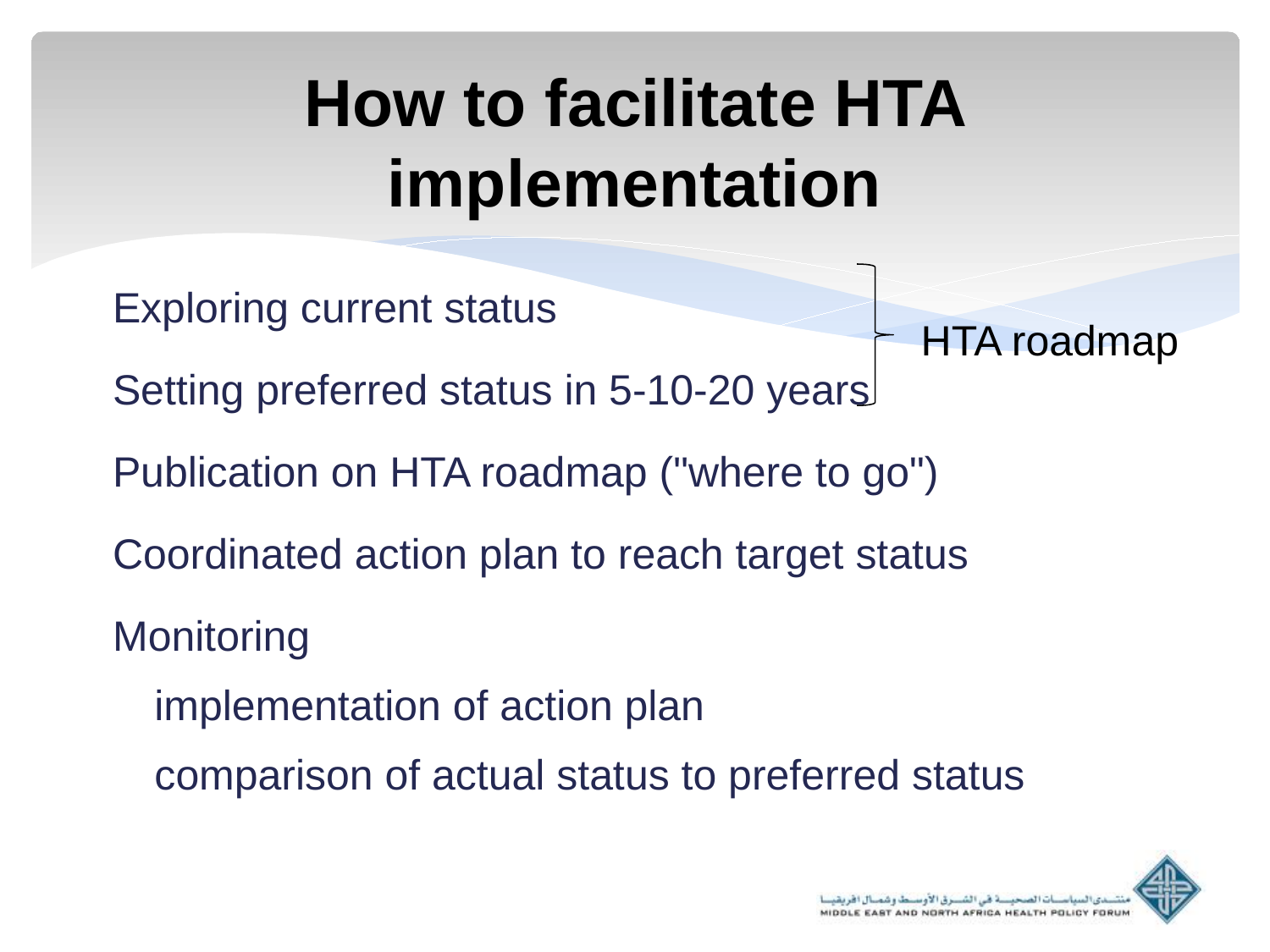

# How to facilitate HTA implementation
Exploring current status
Setting preferred status in 5-10-20 years
Publication on HTA roadmap ("where to go")
Coordinated action plan to reach target status
Monitoring
implementation of action plan
comparison of actual status to preferred status

HTA roadmap